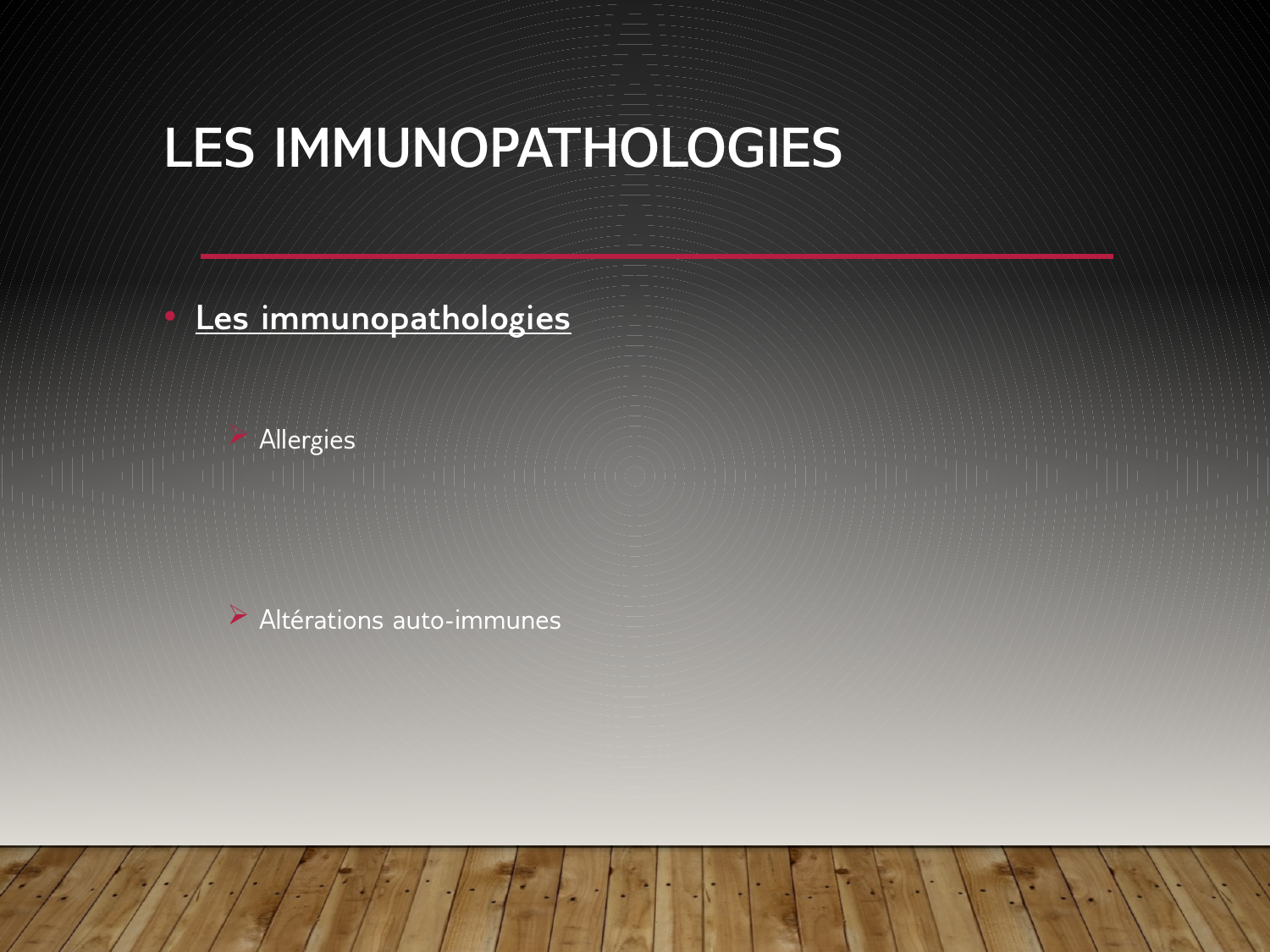

# LES IMMUNOPATHOLOGIES
Les immunopathologies

Allergies

Altérations auto-immunes